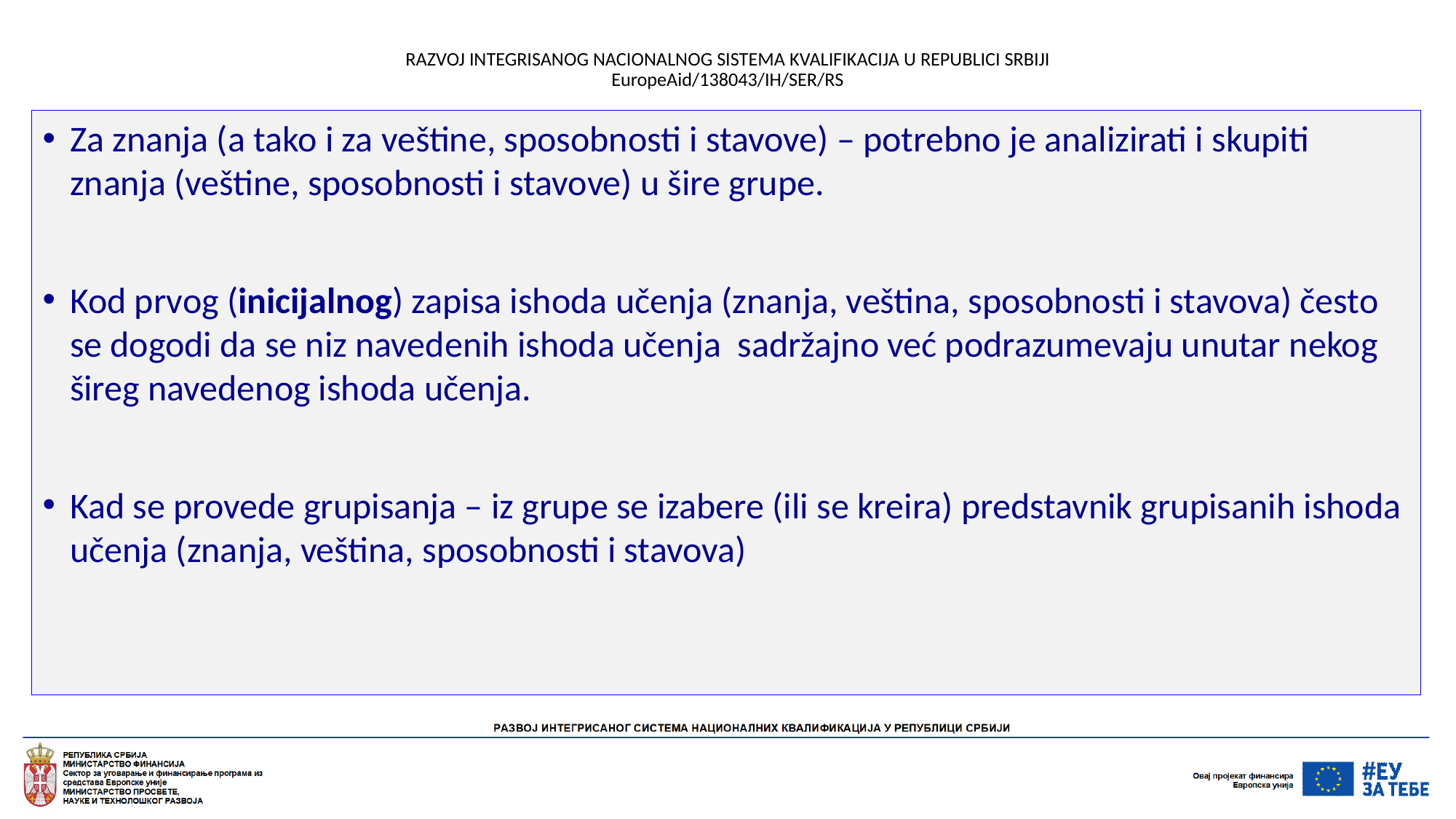

# RAZVOJ INTEGRISANOG NACIONALNOG SISTEMA KVALIFIKACIJA U REPUBLICI SRBIJI EuropeAid/138043/IH/SER/RS
Za znanja (a tako i za veštine, sposobnosti i stavove) – potrebno je analizirati i skupiti znanja (veštine, sposobnosti i stavove) u šire grupe.

Kod prvog (inicijalnog) zapisa ishoda učenja (znanja, veština, sposobnosti i stavova) često se dogodi da se niz navedenih ishoda učenja  sadržajno već podrazumevaju unutar nekog šireg navedenog ishoda učenja.

Kad se provede grupisanja – iz grupe se izabere (ili se kreira) predstavnik grupisanih ishoda učenja (znanja, veština, sposobnosti i stavova)